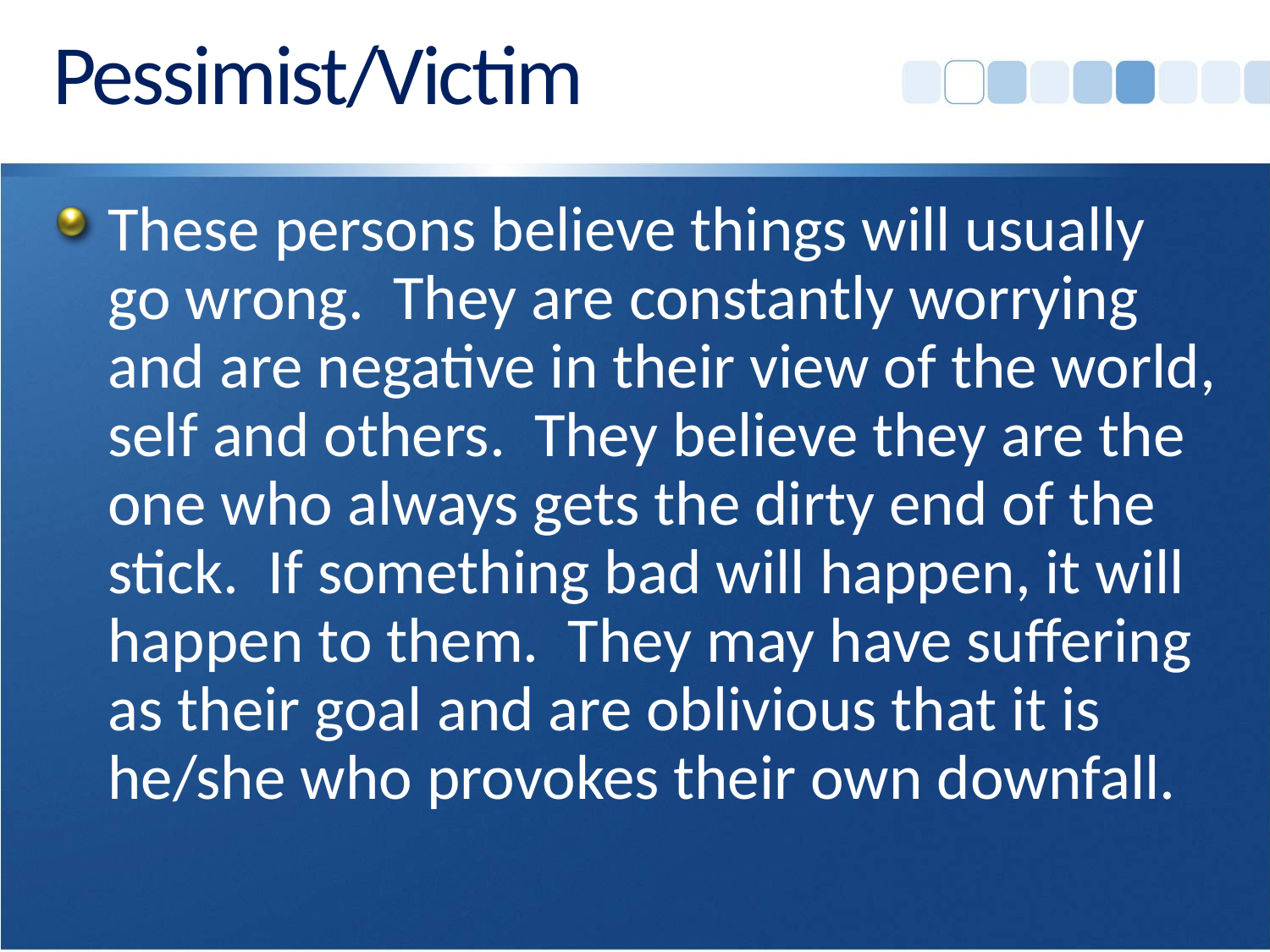

# Pessimist/Victim
These persons believe things will usually go wrong.  They are constantly worrying and are negative in their view of the world, self and others.  They believe they are the one who always gets the dirty end of the stick.  If something bad will happen, it will happen to them.  They may have suffering as their goal and are oblivious that it is he/she who provokes their own downfall.